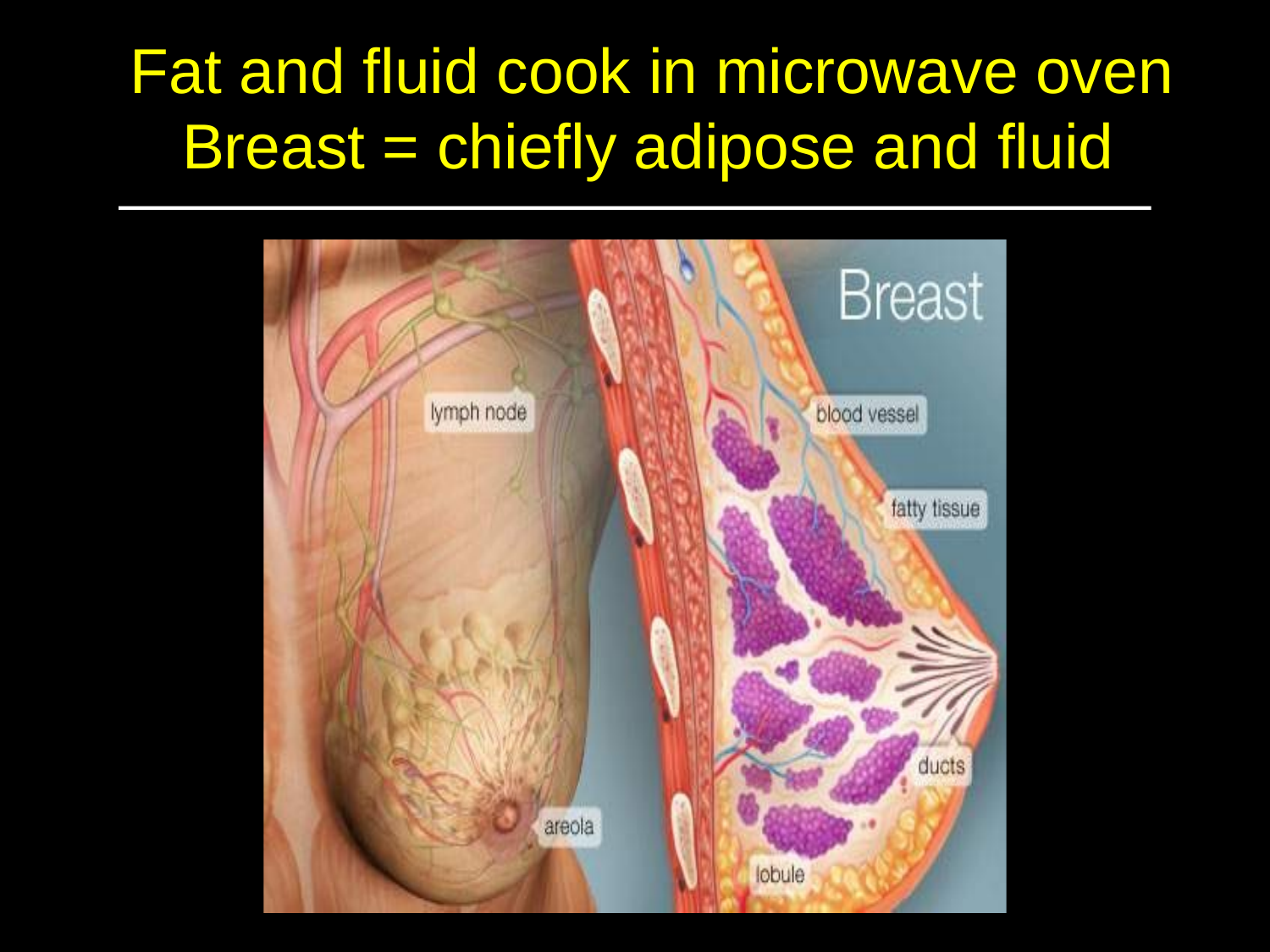

# Fat and fluid cook in microwave oven  Breast = chiefly adipose and fluid